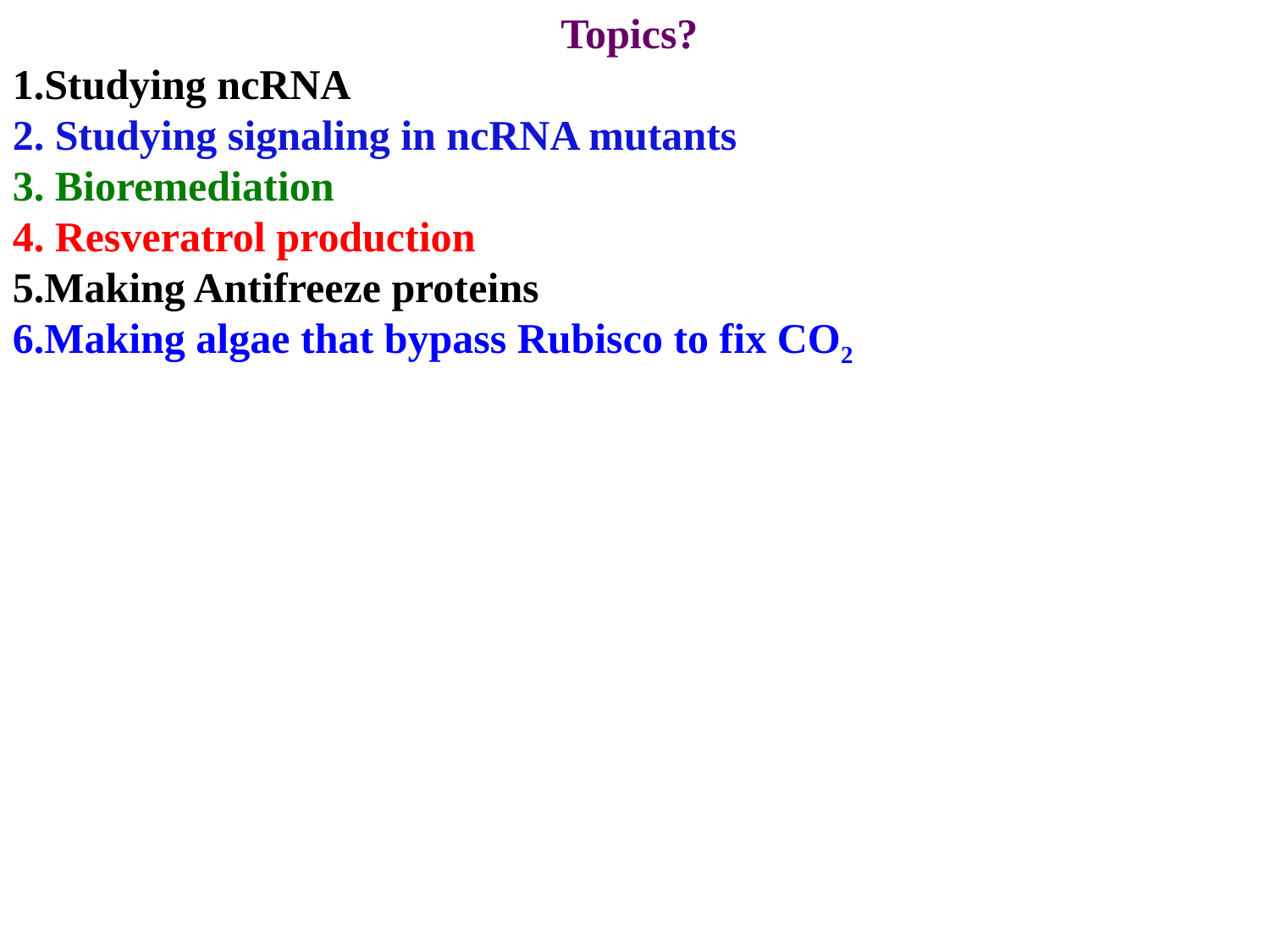

Topics?
Studying ncRNA
 Studying signaling in ncRNA mutants
 Bioremediation
 Resveratrol production
Making Antifreeze proteins
Making algae that bypass Rubisco to fix CO2